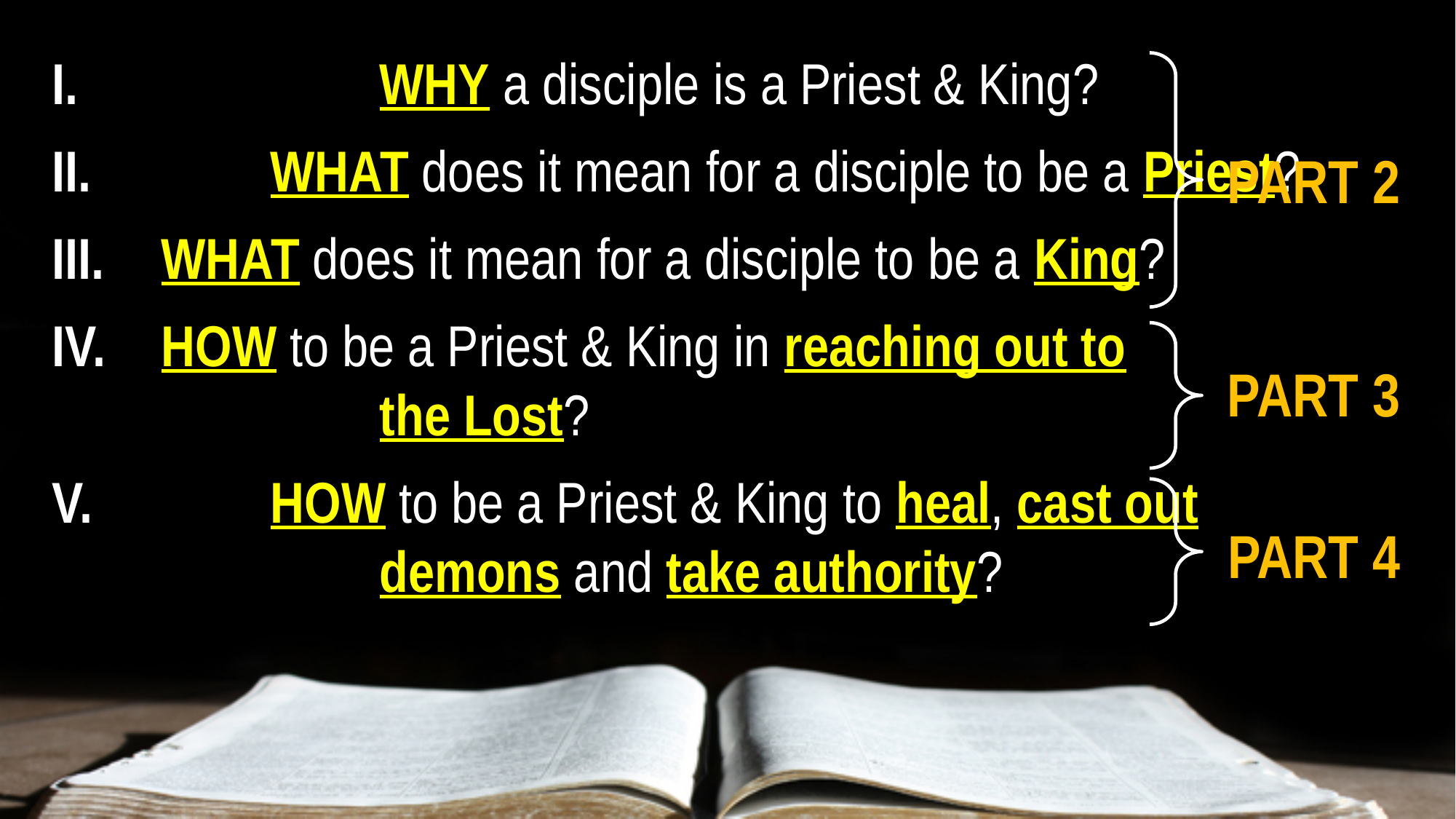

I. 			WHY a disciple is a Priest & King?
II. 		WHAT does it mean for a disciple to be a Priest?
III. 	WHAT does it mean for a disciple to be a King?
IV. 	HOW to be a Priest & King in reaching out to
			the Lost?
V. 		HOW to be a Priest & King to heal, cast out
			demons and take authority?

PART 2

PART 3

PART 4